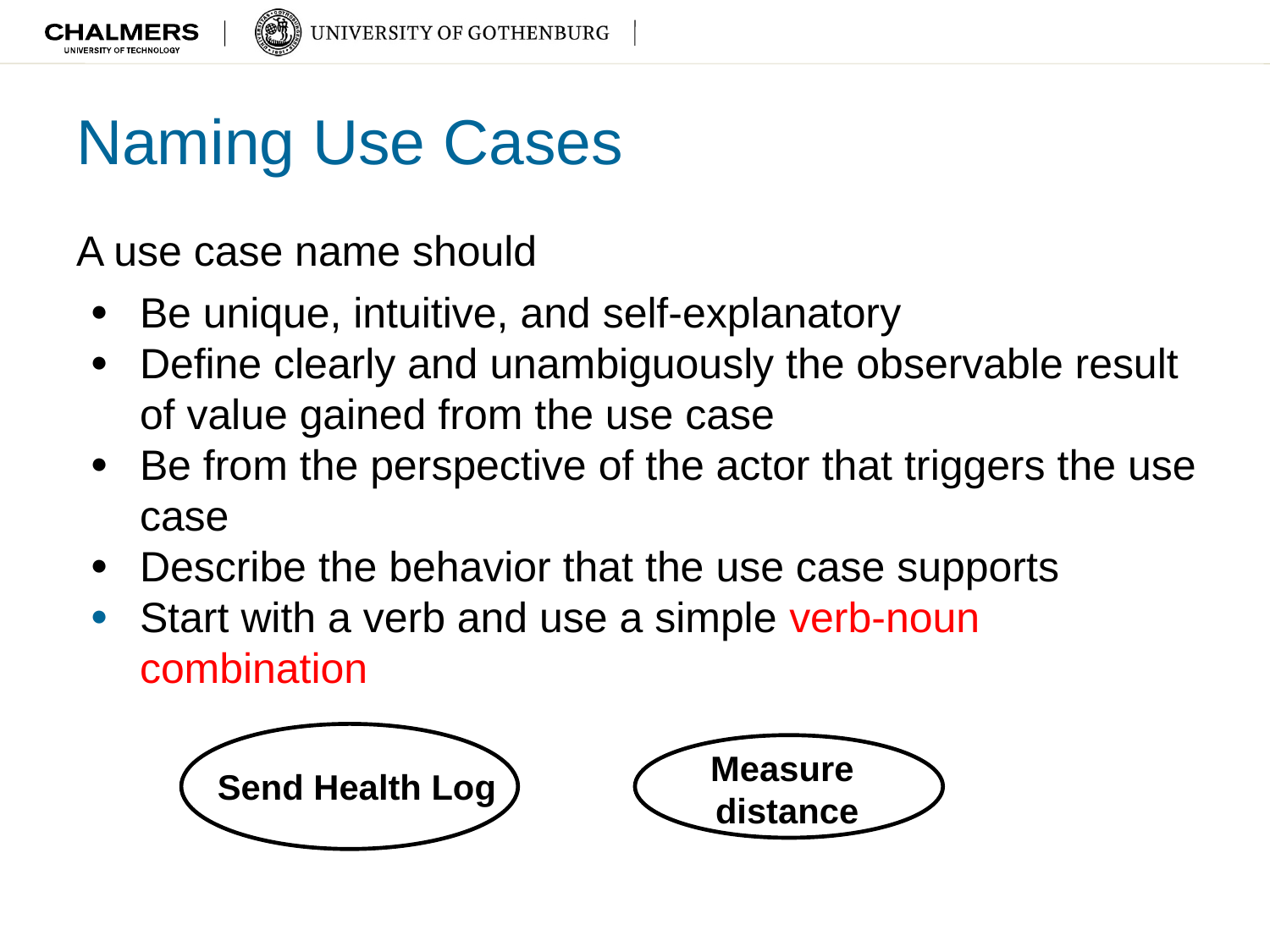

# Naming Use Cases
A use case name should
Be unique, intuitive, and self-explanatory
Define clearly and unambiguously the observable result of value gained from the use case
Be from the perspective of the actor that triggers the use case
Describe the behavior that the use case supports
Start with a verb and use a simple verb-noun combination

Send Health Log

Measure
distance